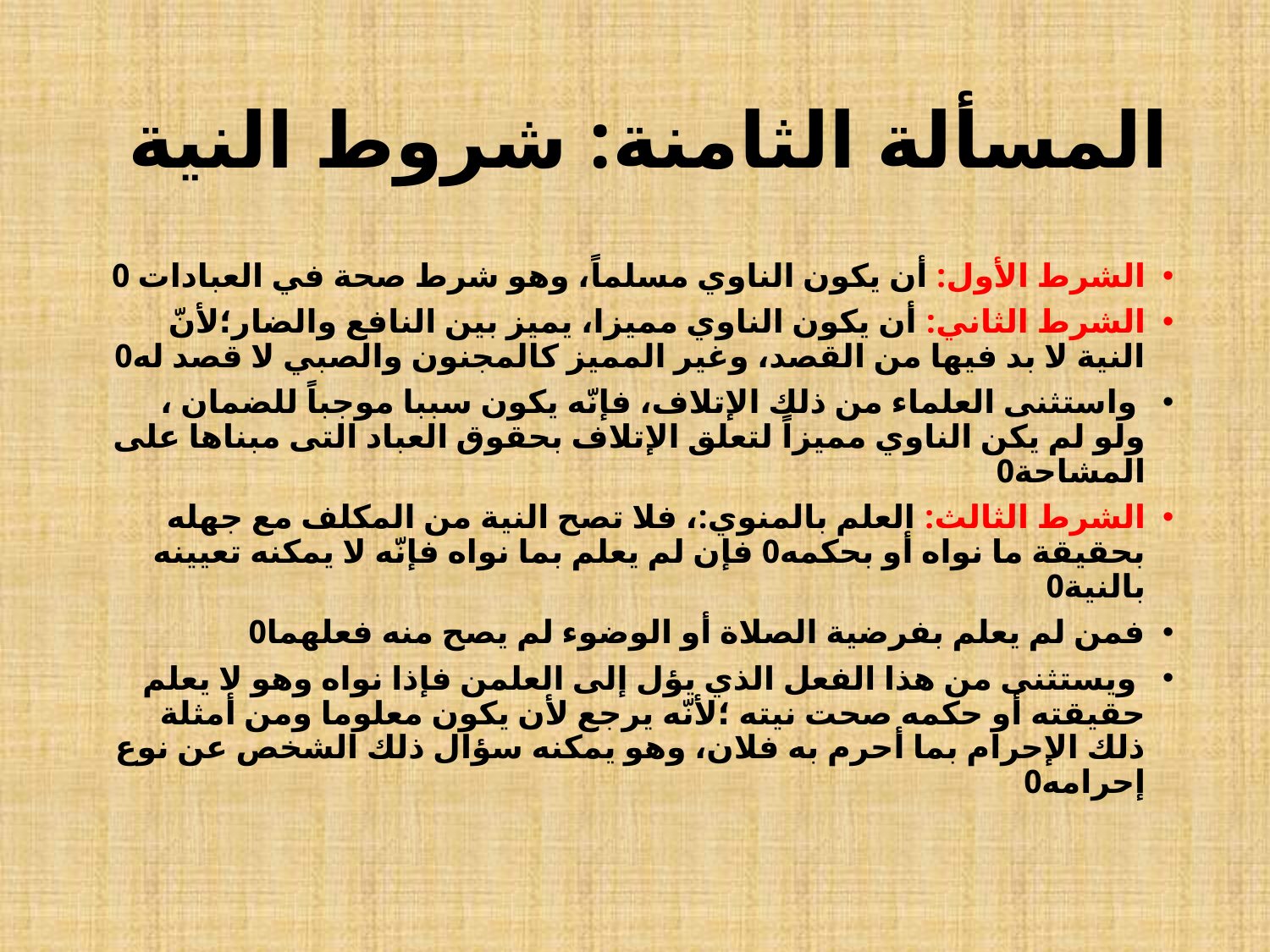

# المسألة الثامنة: شروط النية
الشرط الأول: أن يكون الناوي مسلماً، وهو شرط صحة في العبادات 0
الشرط الثاني: أن يكون الناوي مميزا، يميز بين النافع والضار؛لأنّ النية لا بد فيها من القصد، وغير المميز كالمجنون والصبي لا قصد له0
 واستثنى العلماء من ذلك الإتلاف، فإنّه يكون سببا موجباً للضمان ، ولو لم يكن الناوي مميزاً لتعلق الإتلاف بحقوق العباد التى مبناها على المشاحة0
الشرط الثالث: العلم بالمنوي:، فلا تصح النية من المكلف مع جهله بحقيقة ما نواه أو بحكمه0 فإن لم يعلم بما نواه فإنّه لا يمكنه تعيينه بالنية0
فمن لم يعلم بفرضية الصلاة أو الوضوء لم يصح منه فعلهما0
 ويستثنى من هذا الفعل الذي يؤل إلى العلمن فإذا نواه وهو لا يعلم حقيقته أو حكمه صحت نيته ؛لأنّه يرجع لأن يكون معلوما ومن أمثلة ذلك الإحرام بما أحرم به فلان، وهو يمكنه سؤال ذلك الشخص عن نوع إحرامه0